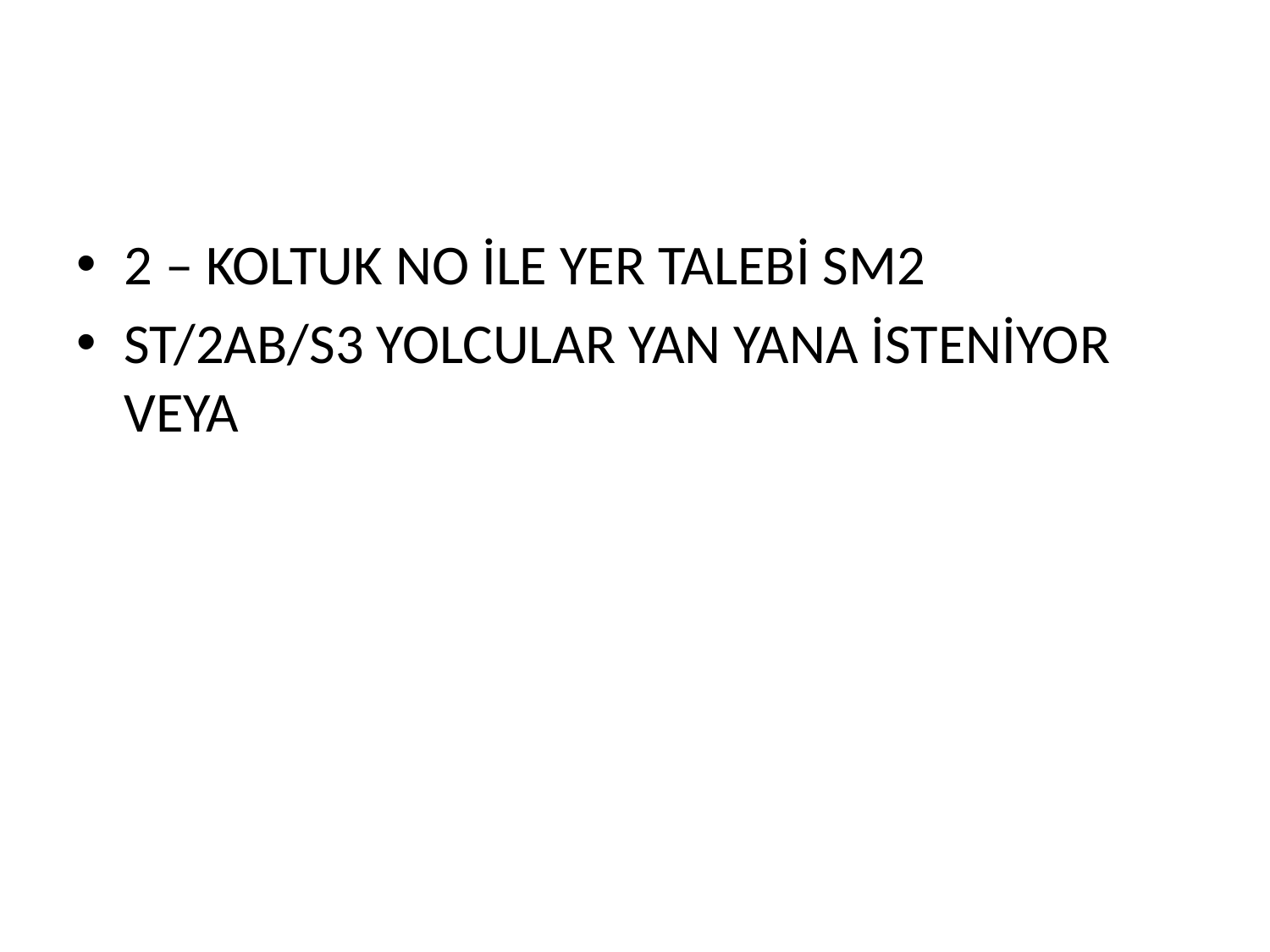

#
2 – KOLTUK NO İLE YER TALEBİ SM2
ST/2AB/S3 YOLCULAR YAN YANA İSTENİYOR VEYA